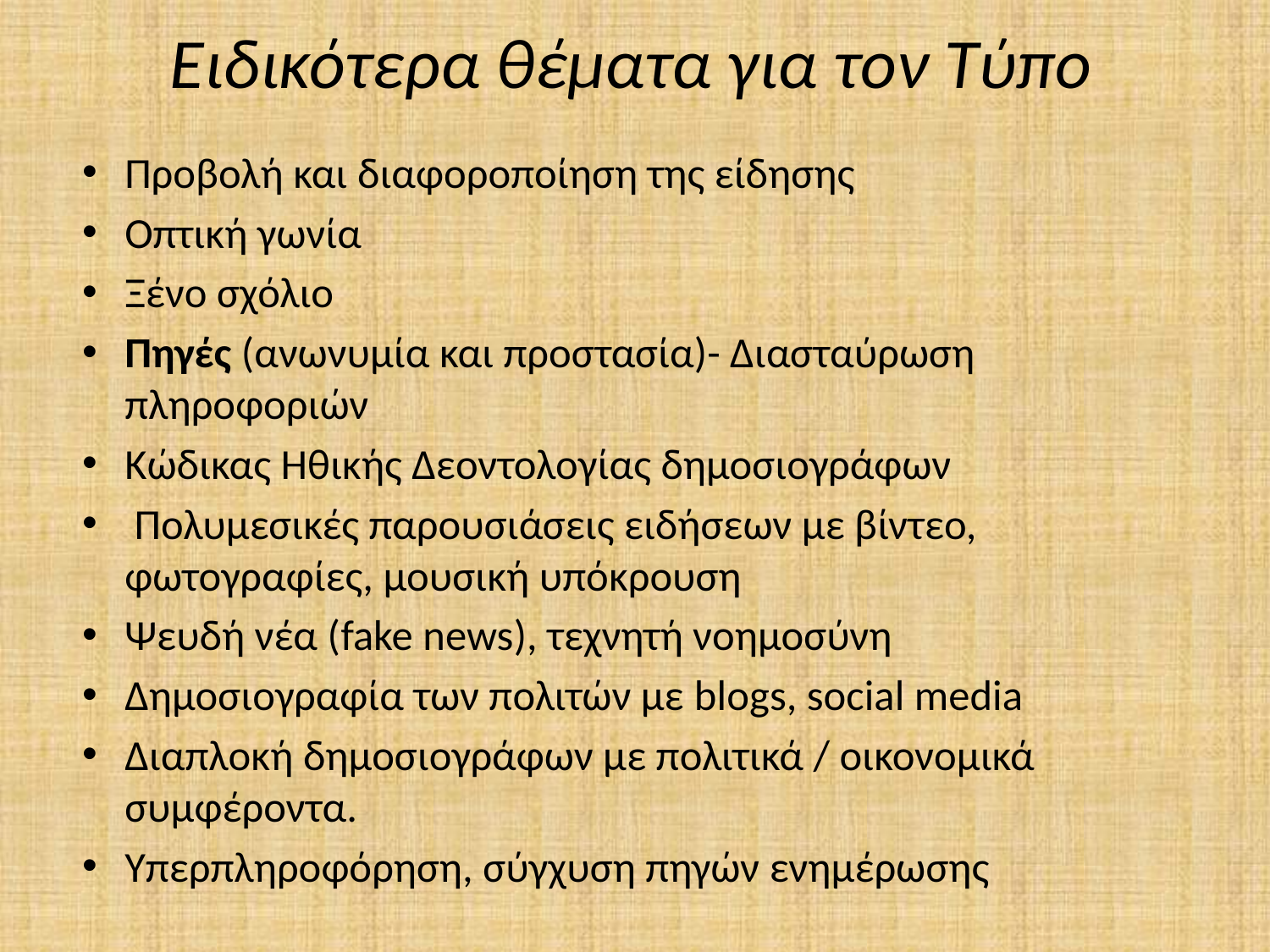

# Ειδικότερα θέματα για τον Τύπο
Προβολή και διαφοροποίηση της είδησης
Οπτική γωνία
Ξένο σχόλιο
Πηγές (ανωνυμία και προστασία)- Διασταύρωση πληροφοριών
Κώδικας Ηθικής Δεοντολογίας δημοσιογράφων
 Πολυμεσικές παρουσιάσεις ειδήσεων με βίντεο, φωτογραφίες, μουσική υπόκρουση
Ψευδή νέα (fake news), τεχνητή νοημοσύνη
Δημοσιογραφία των πολιτών με blogs, social media
Διαπλοκή δημοσιογράφων με πολιτικά / οικονομικά συμφέροντα.
Υπερπληροφόρηση, σύγχυση πηγών ενημέρωσης